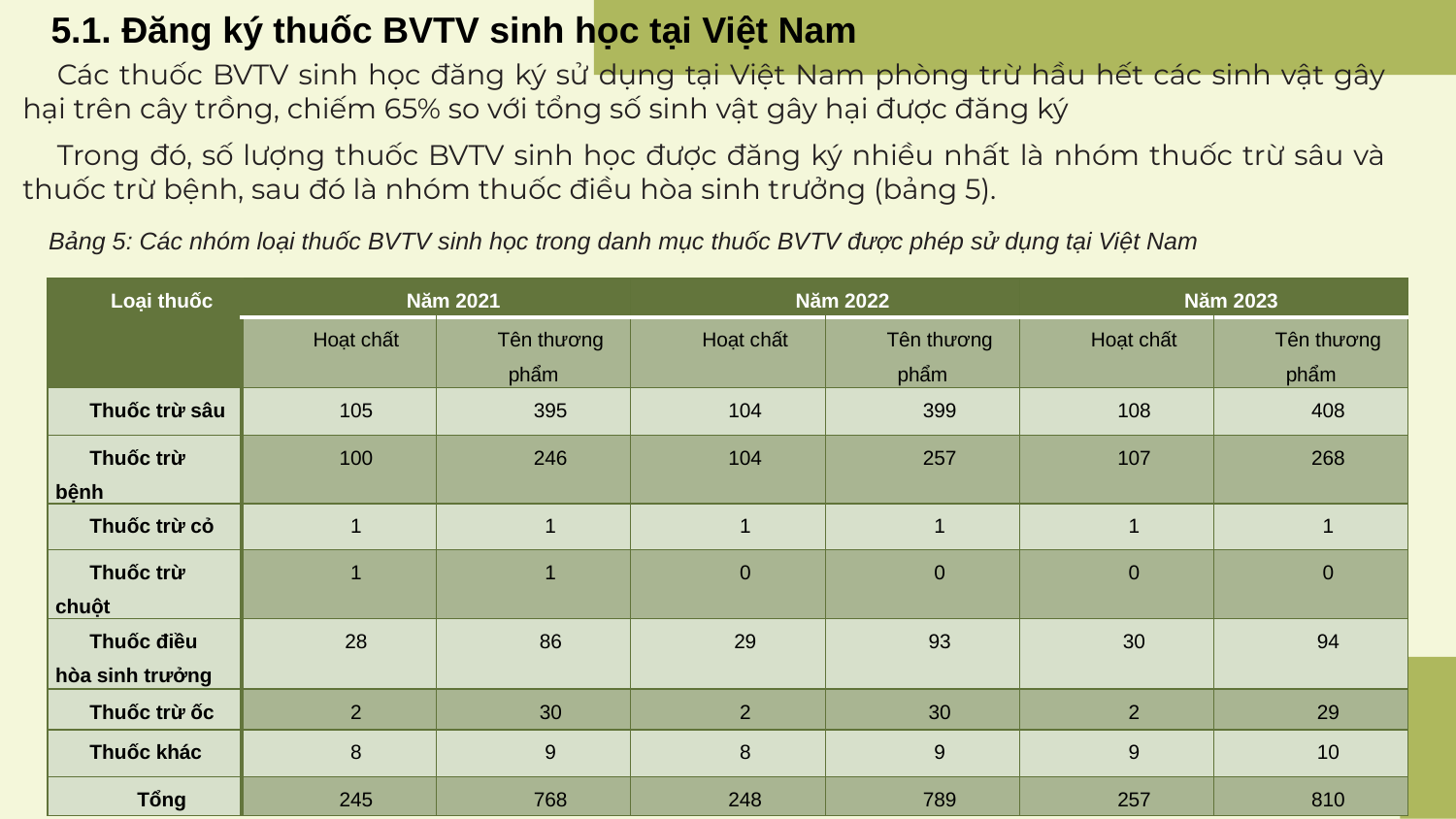

5.1. Đăng ký thuốc BVTV sinh học tại Việt Nam
Các thuốc BVTV sinh học đăng ký sử dụng tại Việt Nam phòng trừ hầu hết các sinh vật gây hại trên cây trồng, chiếm 65% so với tổng số sinh vật gây hại được đăng ký
Trong đó, số lượng thuốc BVTV sinh học được đăng ký nhiều nhất là nhóm thuốc trừ sâu và thuốc trừ bệnh, sau đó là nhóm thuốc điều hòa sinh trưởng (bảng 5).
Bảng 5: Các nhóm loại thuốc BVTV sinh học trong danh mục thuốc BVTV được phép sử dụng tại Việt Nam
| Loại thuốc | Năm 2021 |  | Năm 2022 |  | Năm 2023 |  |
| --- | --- | --- | --- | --- | --- | --- |
|  | Hoạt chất | Tên thương phẩm | Hoạt chất | Tên thương phẩm | Hoạt chất | Tên thương phẩm |
| Thuốc trừ sâu | 105 | 395 | 104 | 399 | 108 | 408 |
| Thuốc trừ bệnh | 100 | 246 | 104 | 257 | 107 | 268 |
| Thuốc trừ cỏ | 1 | 1 | 1 | 1 | 1 | 1 |
| Thuốc trừ chuột | 1 | 1 | 0 | 0 | 0 | 0 |
| Thuốc điều hòa sinh trưởng | 28 | 86 | 29 | 93 | 30 | 94 |
| Thuốc trừ ốc | 2 | 30 | 2 | 30 | 2 | 29 |
| Thuốc khác | 8 | 9 | 8 | 9 | 9 | 10 |
| Tổng | 245 | 768 | 248 | 789 | 257 | 810 |